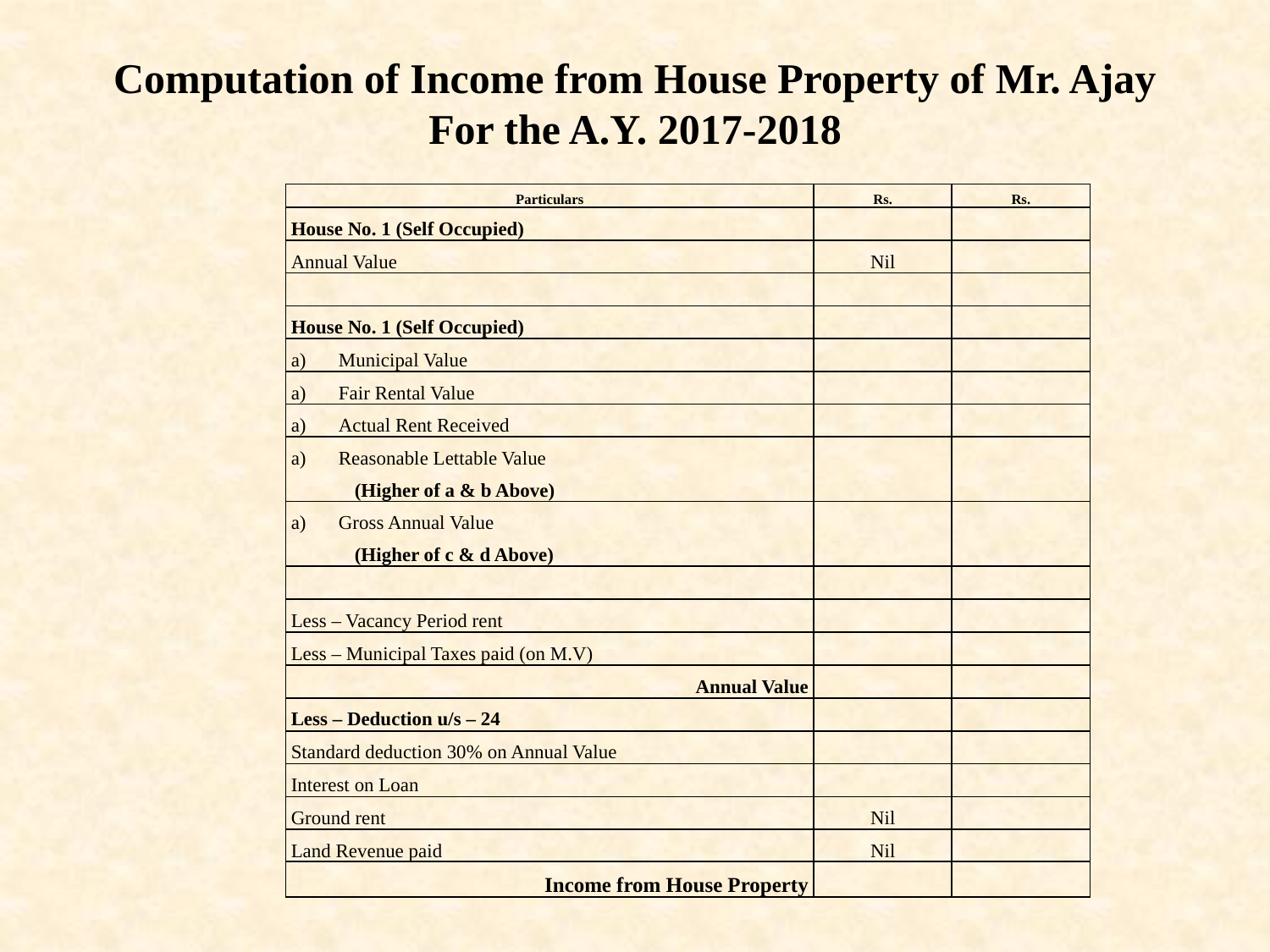

# Computation of Income from House Property of Mr. Ajay For the A.Y. 2017-2018
| Particulars | Rs. | Rs. |
| --- | --- | --- |
| House No. 1 (Self Occupied) |  |  |
| Annual Value | Nil |  |
|  |  |  |
| House No. 1 (Self Occupied) |  |  |
| Municipal Value |  |  |
| Fair Rental Value |  |  |
| Actual Rent Received |  |  |
| Reasonable Lettable Value (Higher of a & b Above) |  |  |
| Gross Annual Value (Higher of c & d Above) |  |  |
|  |  |  |
| Less – Vacancy Period rent |  |  |
| Less – Municipal Taxes paid (on M.V) |  |  |
| Annual Value |  |  |
| Less – Deduction u/s – 24 |  |  |
| Standard deduction 30% on Annual Value |  |  |
| Interest on Loan |  |  |
| Ground rent | Nil |  |
| Land Revenue paid | Nil |  |
| Income from House Property |  |  |